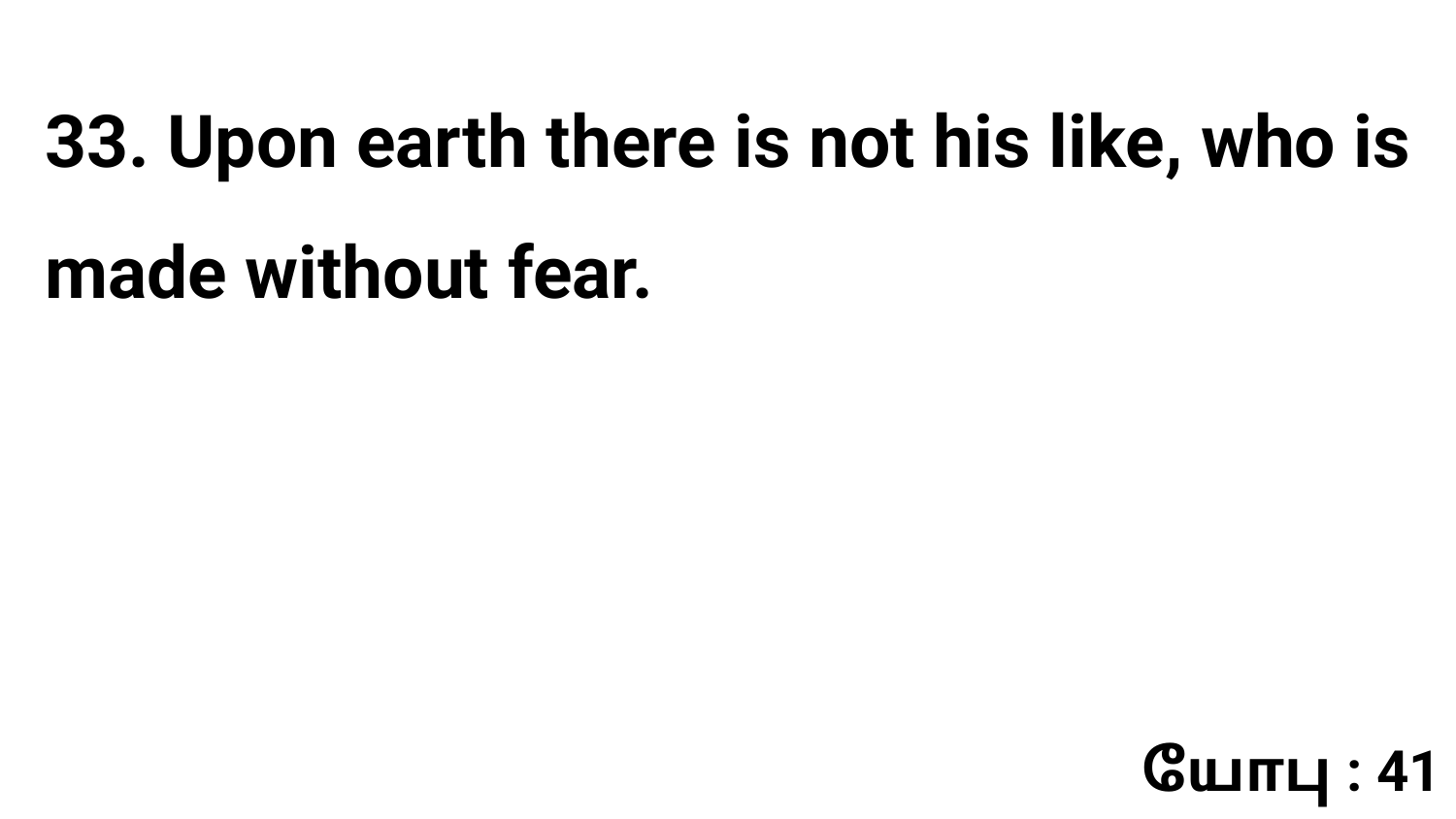

33. Upon earth there is not his like, who is made without fear.
யோபு : 41